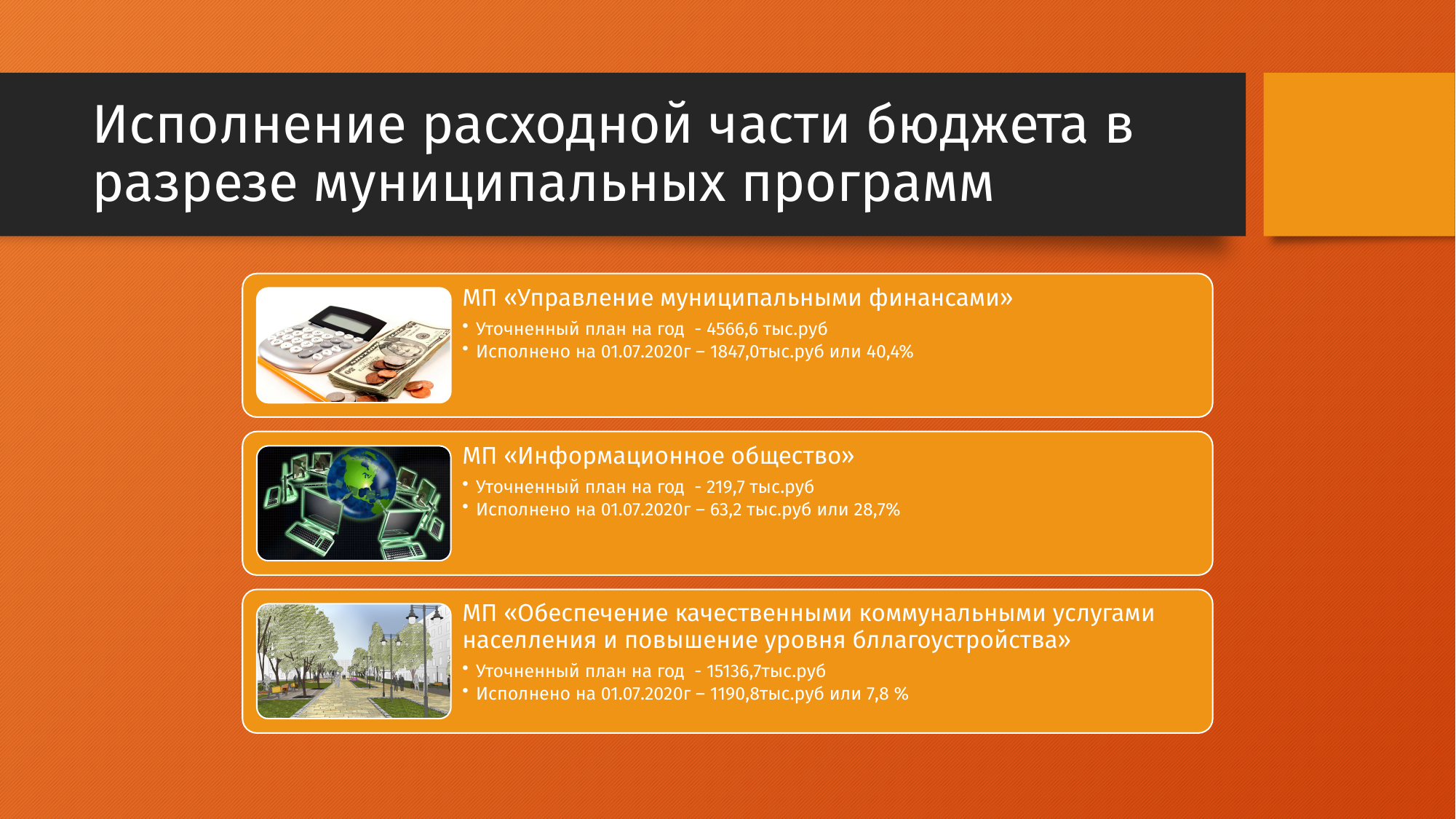

# Исполнение расходной части бюджета в разрезе муниципальных программ
МП «Управление муниципальными финансами»
Уточненный план на год  - 4566,6 тыс.руб
Исполнено на 01.07.2020г – 1847,0тыс.руб или 40,4%
МП «Информационное общество»
Уточненный план на год  - 219,7 тыс.руб
Исполнено на 01.07.2020г – 63,2 тыс.руб или 28,7%

МП «Обеспечение качественными коммунальными услугами населления и повышение уровня бллагоустройства»
Уточненный план на год  - 15136,7тыс.руб
Исполнено на 01.07.2020г – 1190,8тыс.руб или 7,8 %